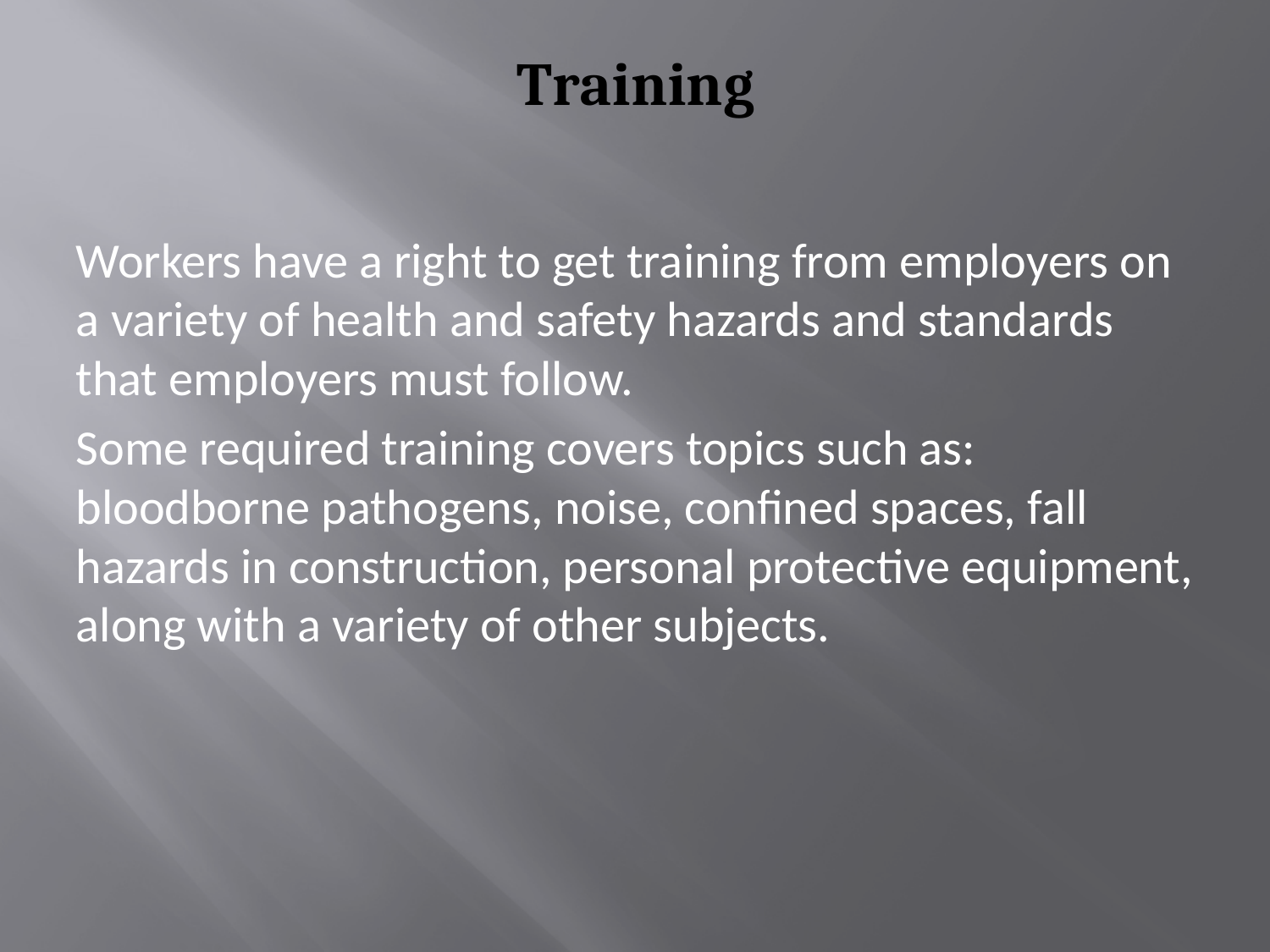

# Training
Workers have a right to get training from employers on a variety of health and safety hazards and standards that employers must follow.
Some required training covers topics such as: bloodborne pathogens, noise, confined spaces, fall hazards in construction, personal protective equipment, along with a variety of other subjects.